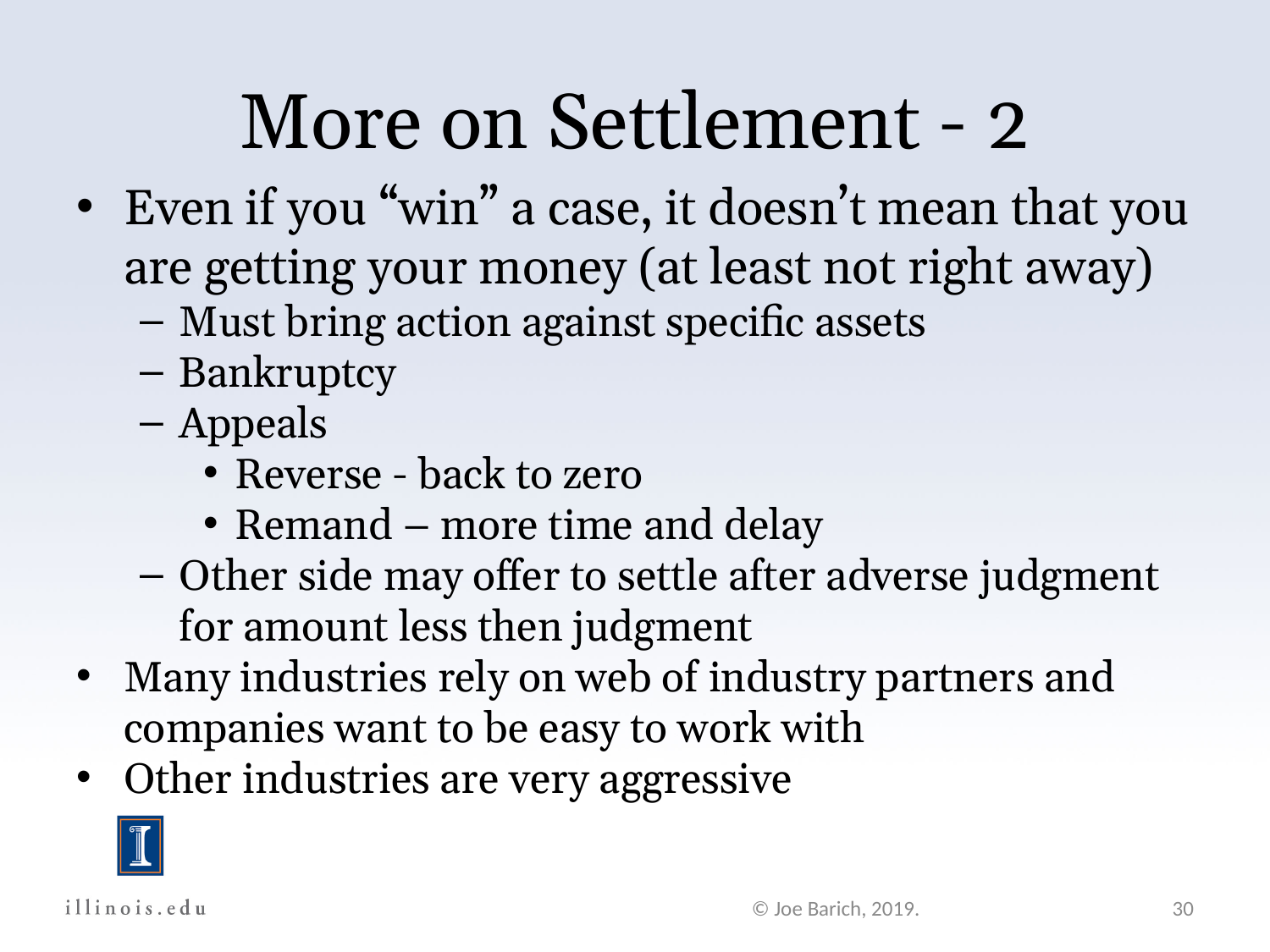

More on Settlement - 2
Even if you “win” a case, it doesn’t mean that you are getting your money (at least not right away)
Must bring action against specific assets
Bankruptcy
Appeals
Reverse - back to zero
Remand – more time and delay
Other side may offer to settle after adverse judgment for amount less then judgment
Many industries rely on web of industry partners and companies want to be easy to work with
Other industries are very aggressive
© Joe Barich, 2019.
30